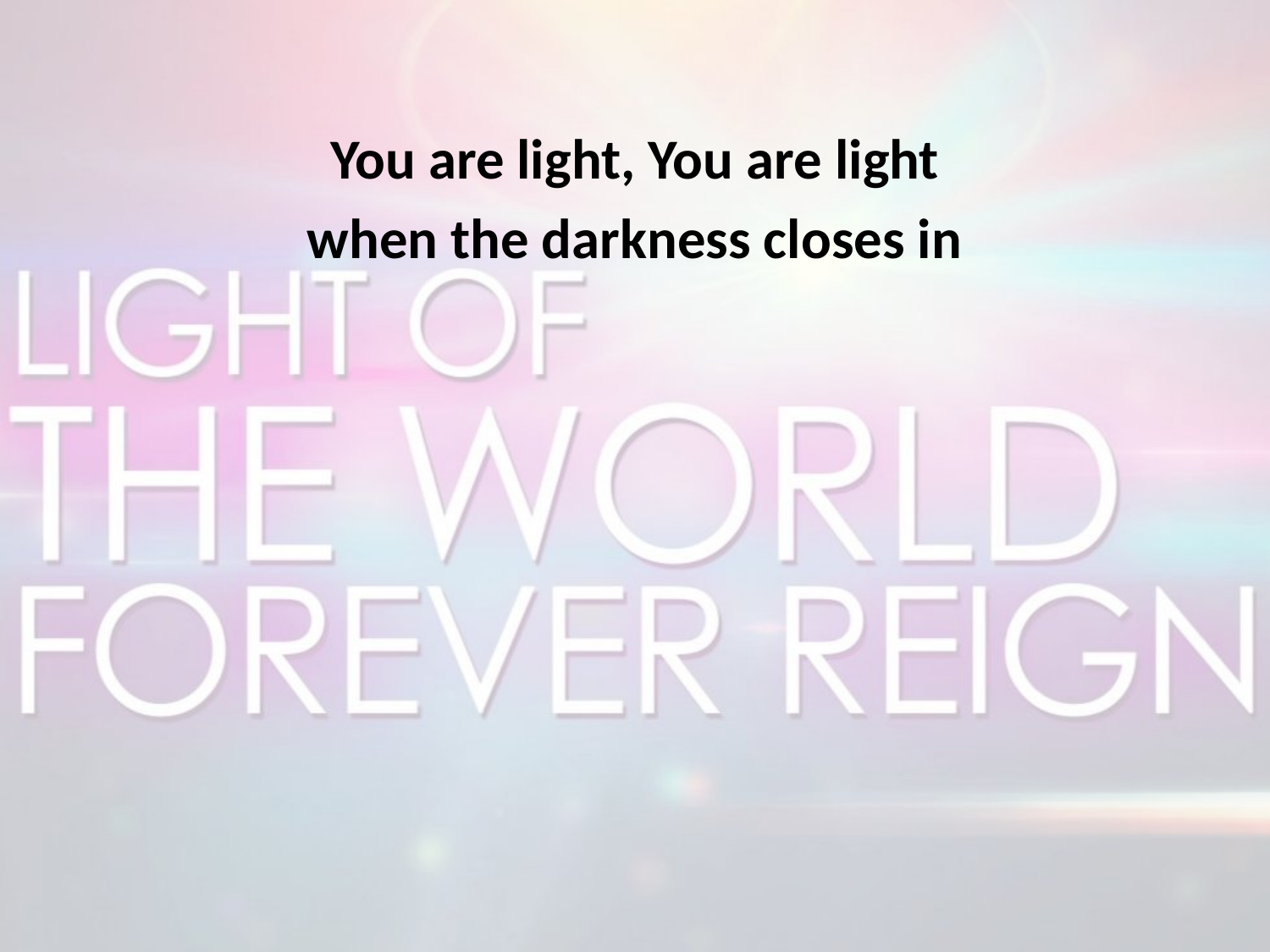

You are light, You are light
when the darkness closes in